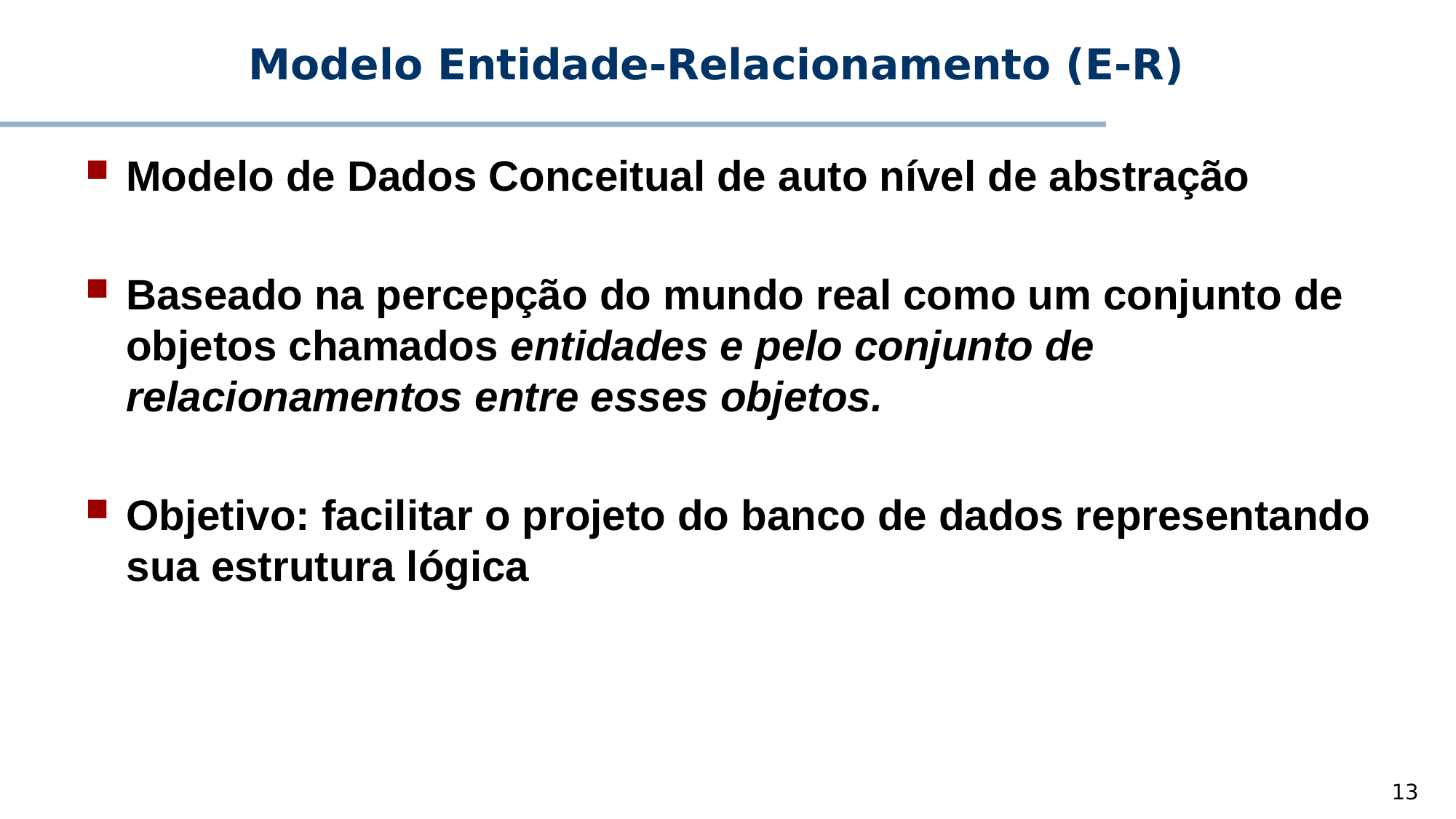

# Modelo Entidade-Relacionamento (E-R)
Modelo de Dados Conceitual de auto nível de abstração

Baseado na percepção do mundo real como um conjunto de objetos chamados entidades e pelo conjunto de relacionamentos entre esses objetos.

Objetivo: facilitar o projeto do banco de dados representando sua estrutura lógica

13